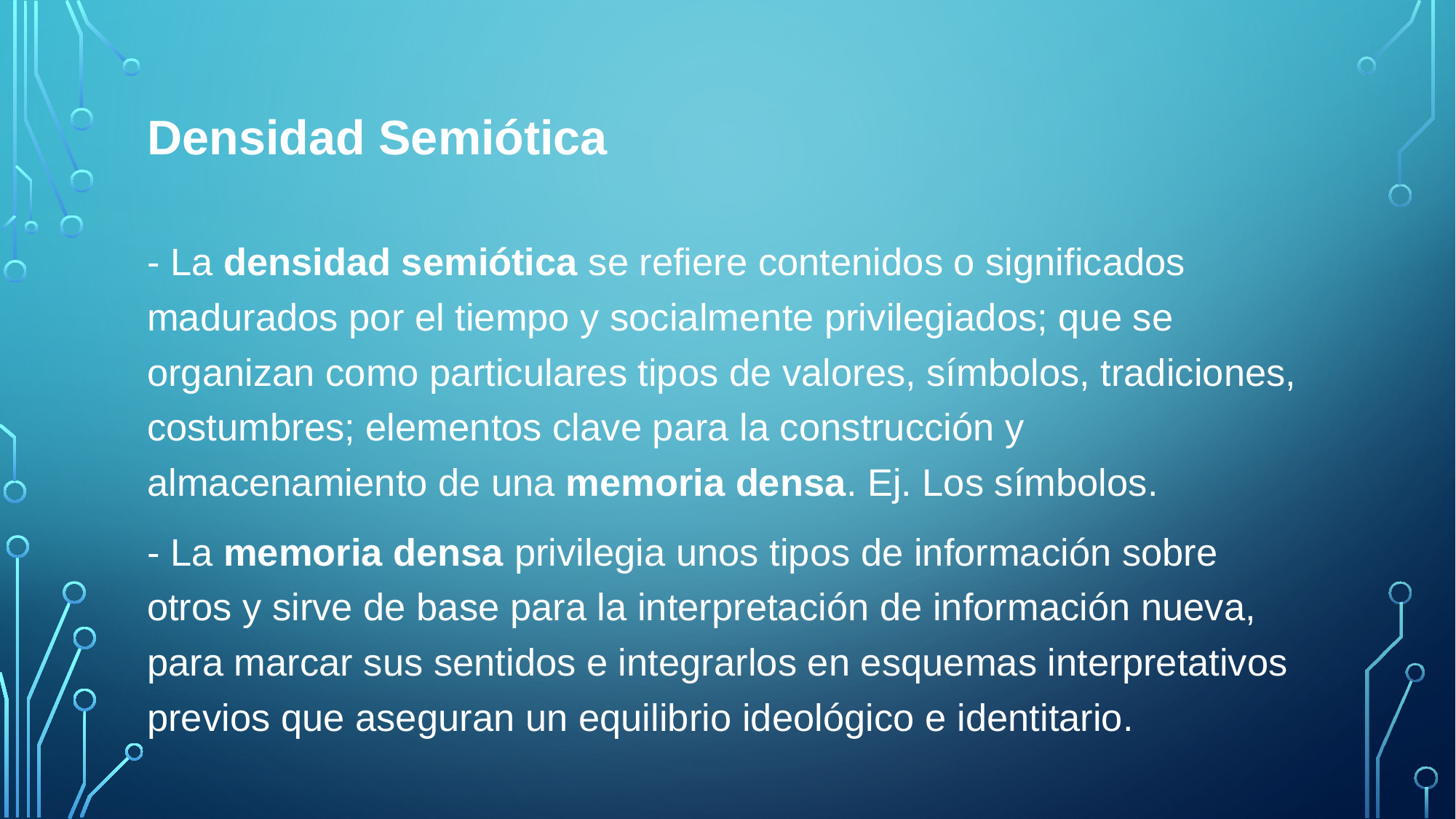

# Densidad Semiótica
- La densidad semiótica se refiere contenidos o significados madurados por el tiempo y socialmente privilegiados; que se organizan como particulares tipos de valores, símbolos, tradiciones, costumbres; elementos clave para la construcción y almacenamiento de una memoria densa. Ej. Los símbolos.
- La memoria densa privilegia unos tipos de información sobre otros y sirve de base para la interpretación de información nueva, para marcar sus sentidos e integrarlos en esquemas interpretativos previos que aseguran un equilibrio ideológico e identitario.